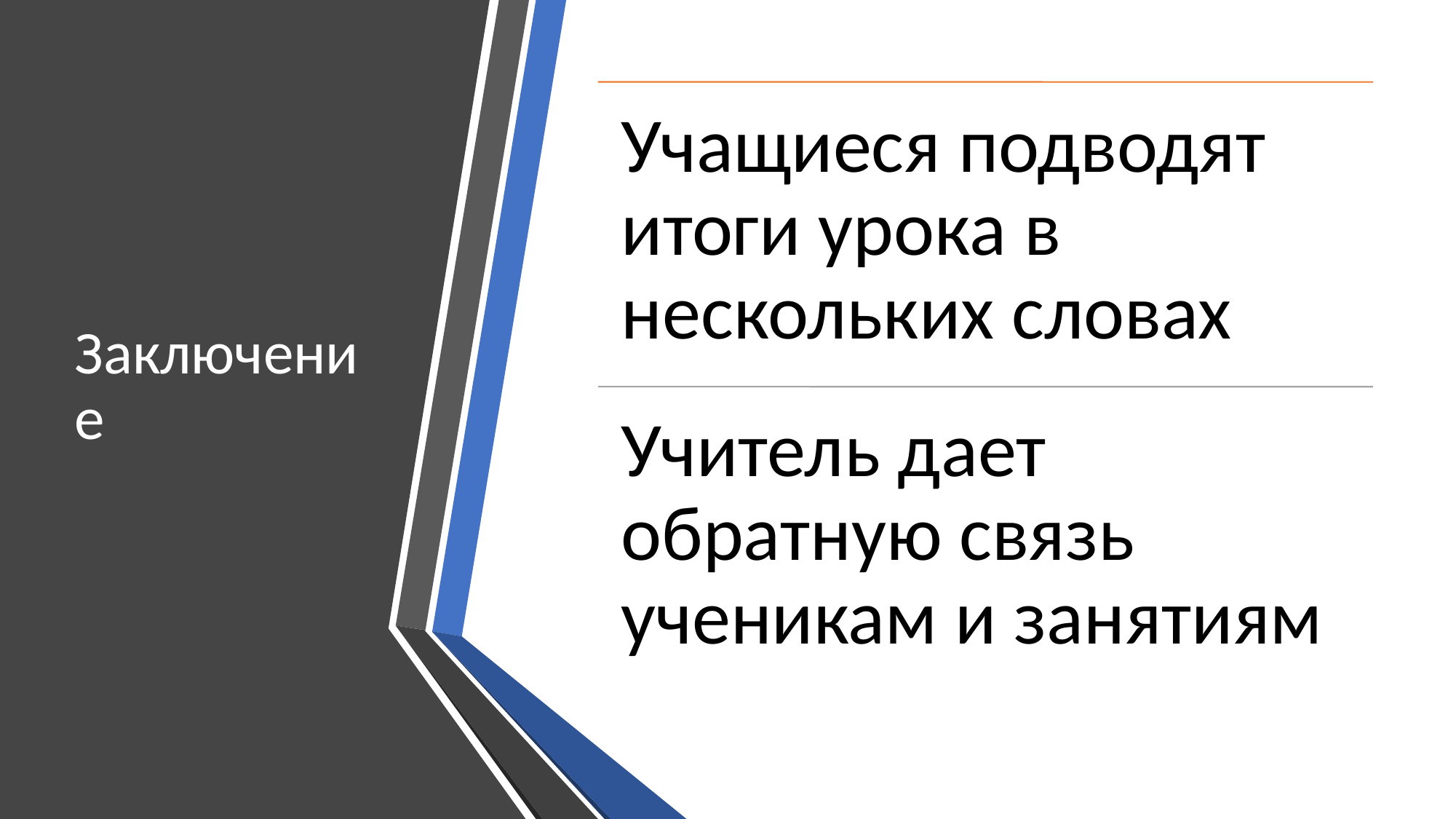

# Заключение
Учащиеся подводят итоги урока в нескольких словах
Учитель дает обратную связь ученикам и занятиям